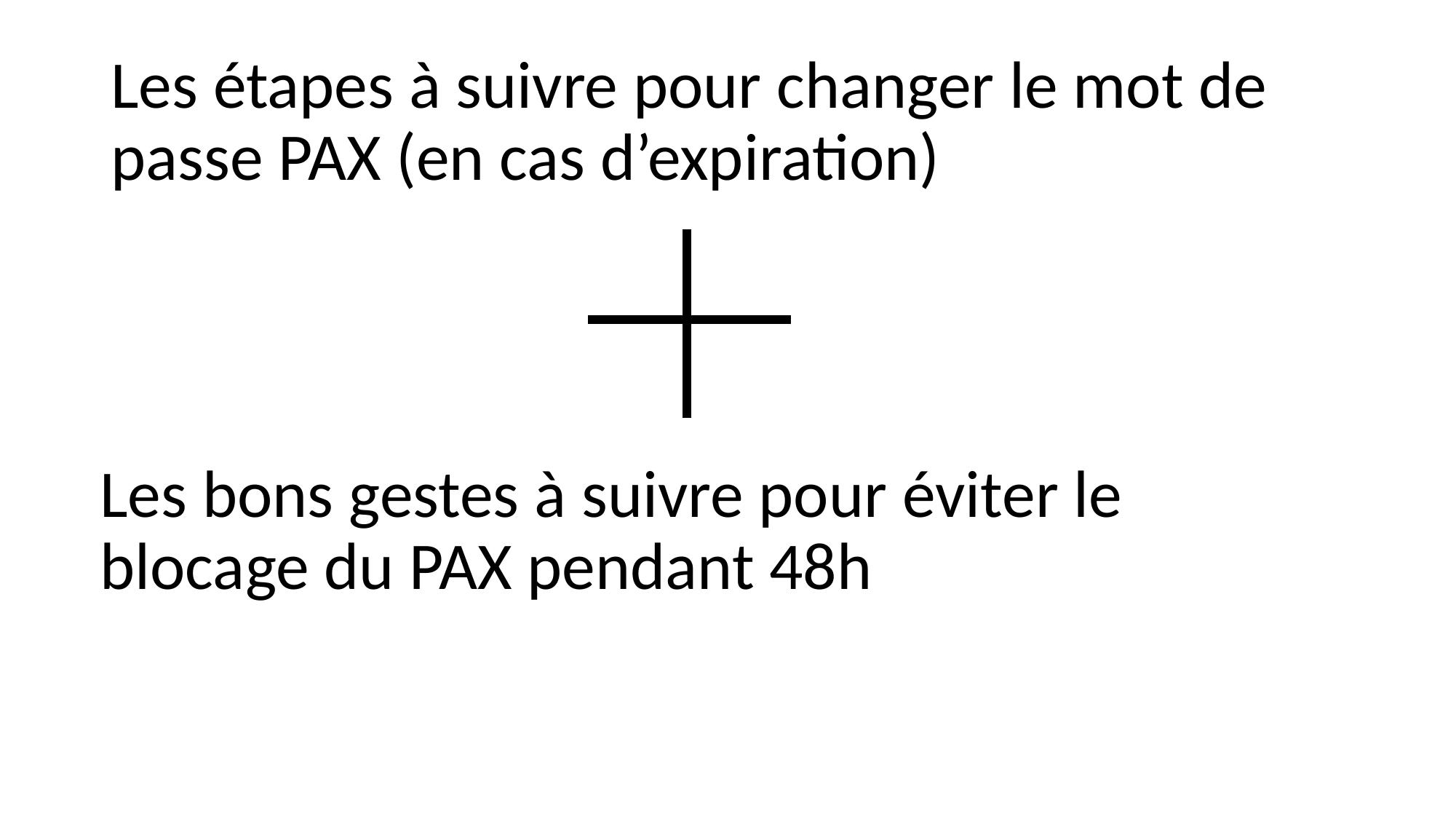

# Les étapes à suivre pour changer le mot de passe PAX (en cas d’expiration)
Les bons gestes à suivre pour éviter le blocage du PAX pendant 48h